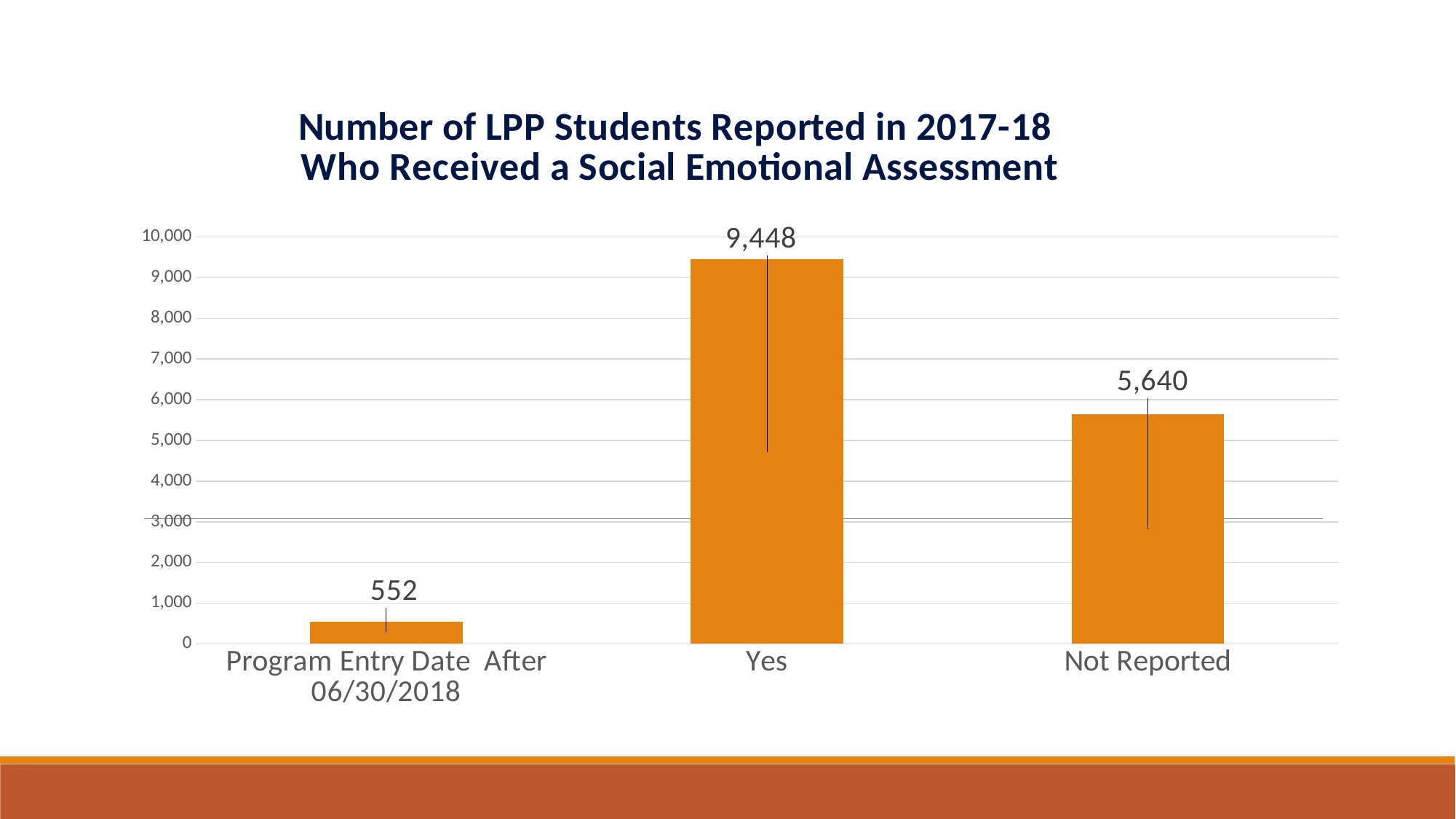

### Chart: Number of LPP Students Reported in 2017-18
Who Received a Social Emotional Assessment

| Category | 2017-18 |
|---|---|
| Program Entry Date  After 06/30/2018 | 552.0 |
| Yes | 9448.0 |
| Not Reported | 5640.0 |